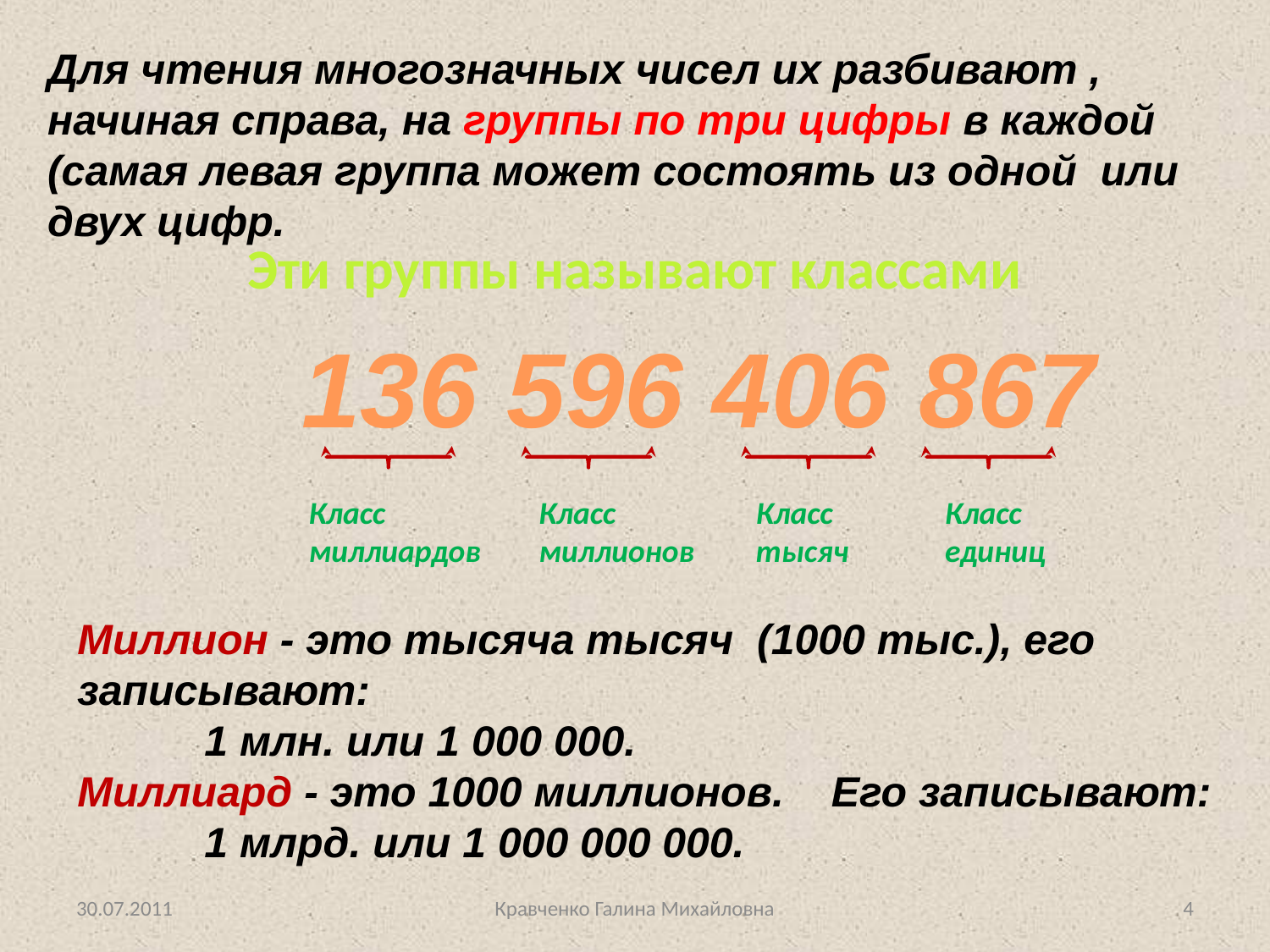

Для чтения многозначных чисел их разбивают , начиная справа, на группы по три цифры в каждой (самая левая группа может состоять из одной  или двух цифр.
Эти группы называют классами
136 596 406 867

Класс
миллиардов
Класс
миллионов
Класс
тысяч
Класс
единиц
Миллион - это тысяча тысяч  (1000 тыс.), его записывают:
	1 млн. или 1 000 000.
Миллиард - это 1000 миллионов.    Его записывают:
	1 млрд. или 1 000 000 000.
30.07.2011
Кравченко Галина Михайловна
4